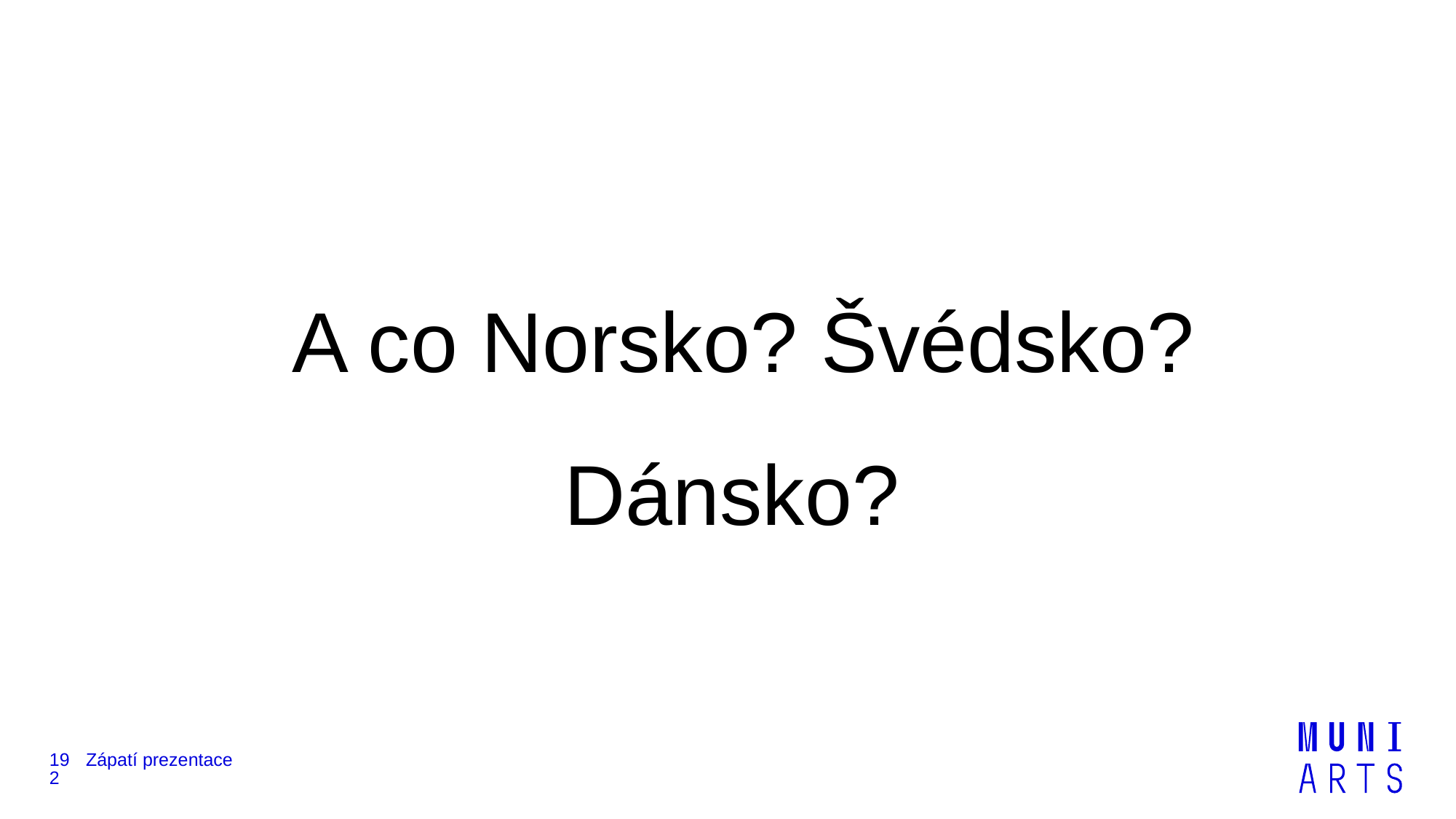

A co Norsko? Švédsko? Dánsko?
192
Zápatí prezentace